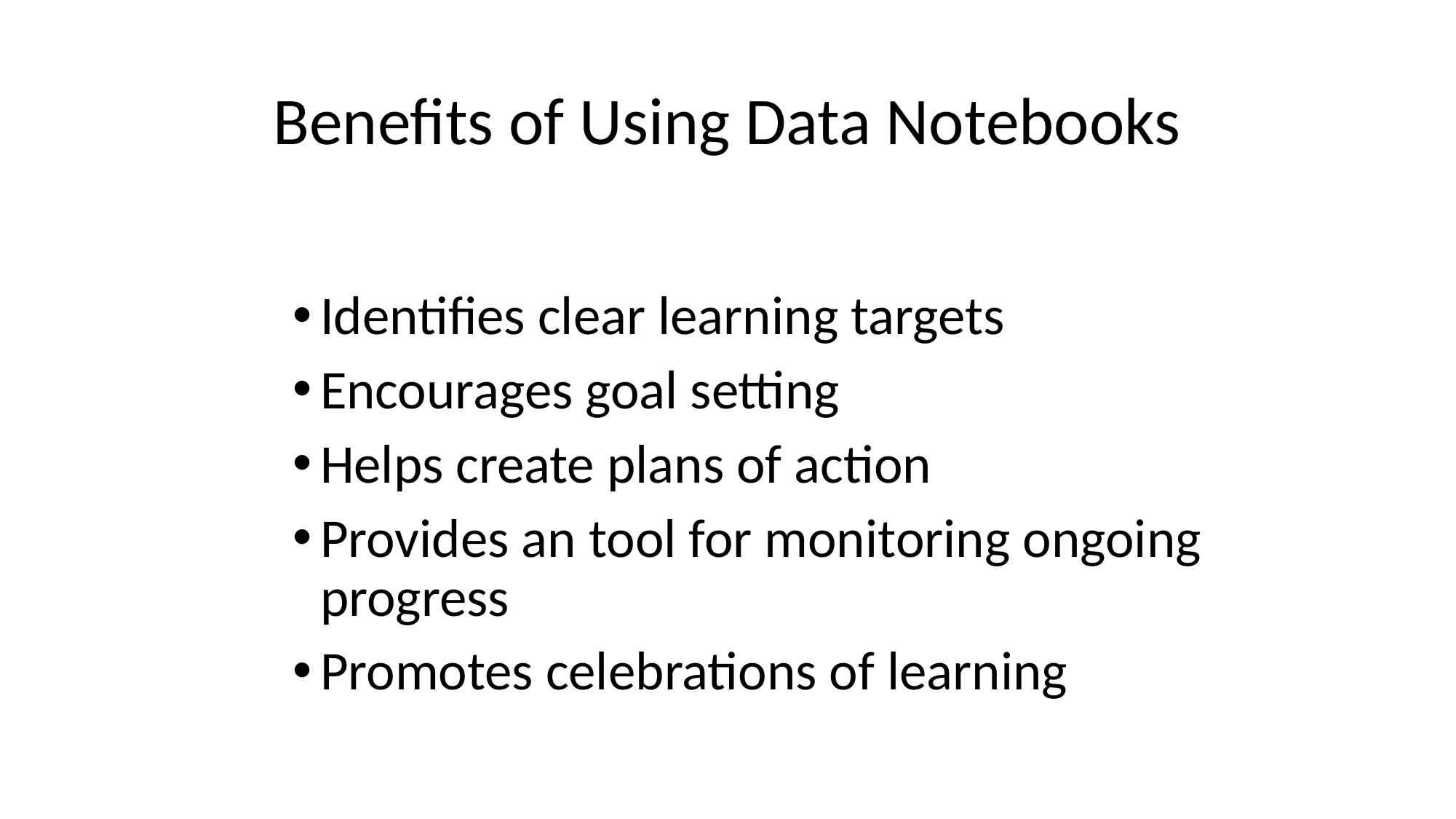

# Benefits of Using Data Notebooks
Identifies clear learning targets
Encourages goal setting
Helps create plans of action
Provides an tool for monitoring ongoing progress
Promotes celebrations of learning